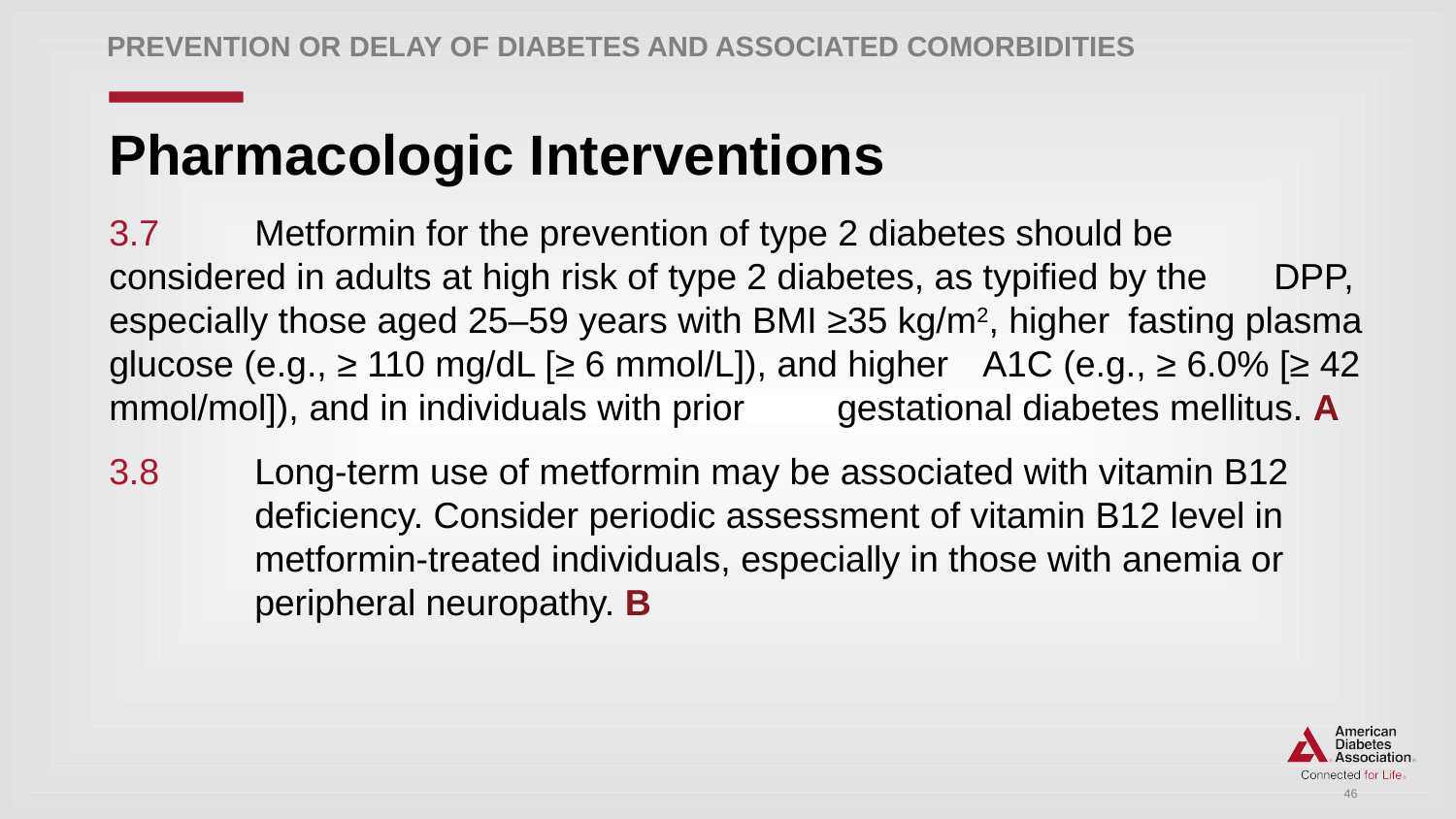

Prevention or Delay of Diabetes AND ASSOCIATED COMORBIDITIES
# Pharmacologic Interventions
3.7 	Metformin for the prevention of type 2 diabetes should be 	considered in adults at high risk of type 2 diabetes, as typified by the 	DPP, especially those aged 25–59 years with BMI ≥35 kg/m2, higher 	fasting plasma glucose (e.g., ≥ 110 mg/dL [≥ 6 mmol/L]), and higher 	A1C (e.g., ≥ 6.0% [≥ 42 mmol/mol]), and in individuals with prior 	gestational diabetes mellitus. A
3.8 	Long-term use of metformin may be associated with vitamin B12 	deficiency. Consider periodic assessment of vitamin B12 level in 	metformin-treated individuals, especially in those with anemia or 	peripheral neuropathy. B